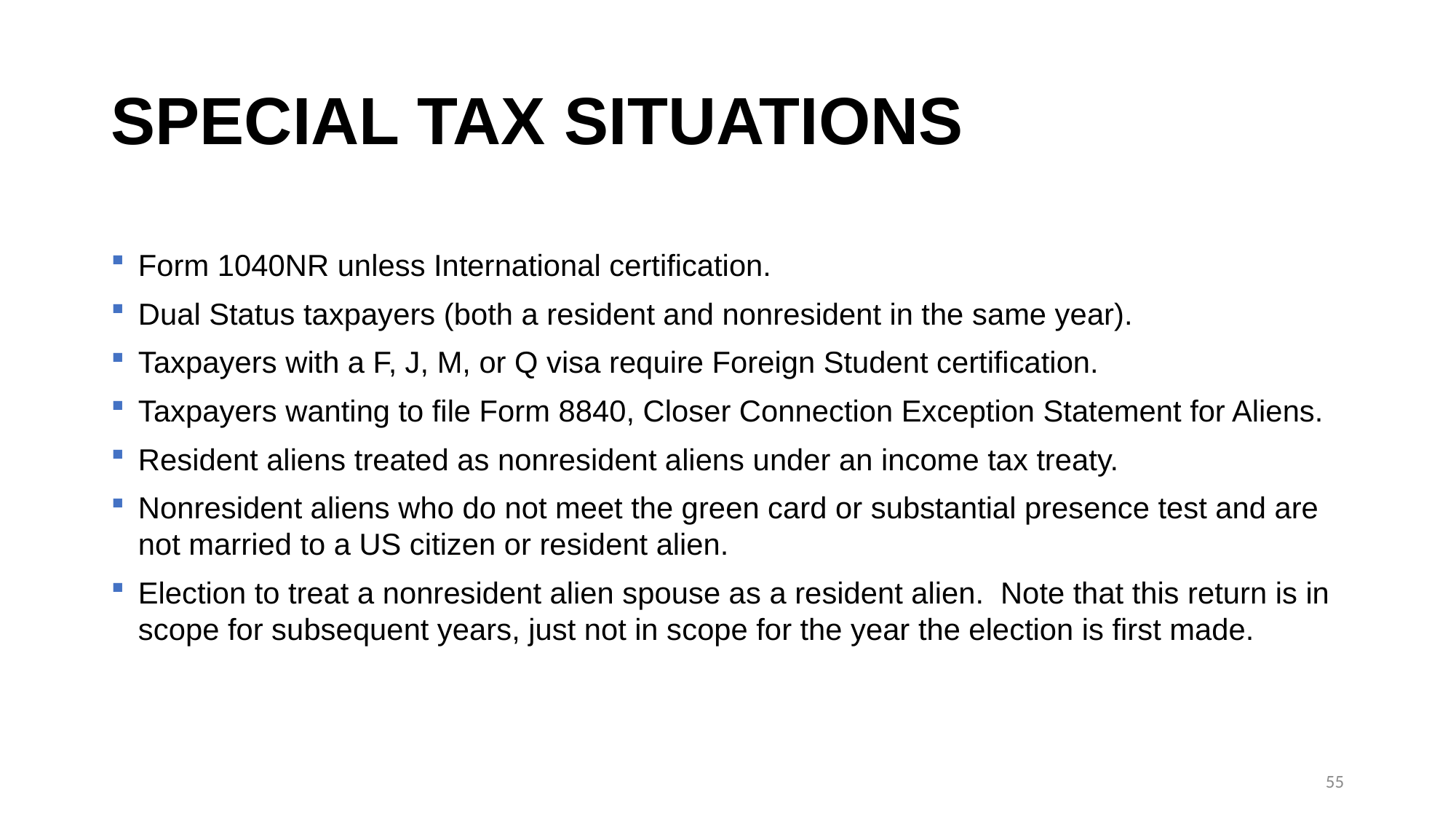

# SPECIAL TAX SITUATIONS
Form 1040NR unless International certification.
Dual Status taxpayers (both a resident and nonresident in the same year).
Taxpayers with a F, J, M, or Q visa require Foreign Student certification.
Taxpayers wanting to file Form 8840, Closer Connection Exception Statement for Aliens.
Resident aliens treated as nonresident aliens under an income tax treaty.
Nonresident aliens who do not meet the green card or substantial presence test and are not married to a US citizen or resident alien.
Election to treat a nonresident alien spouse as a resident alien.  Note that this return is in scope for subsequent years, just not in scope for the year the election is first made.

55